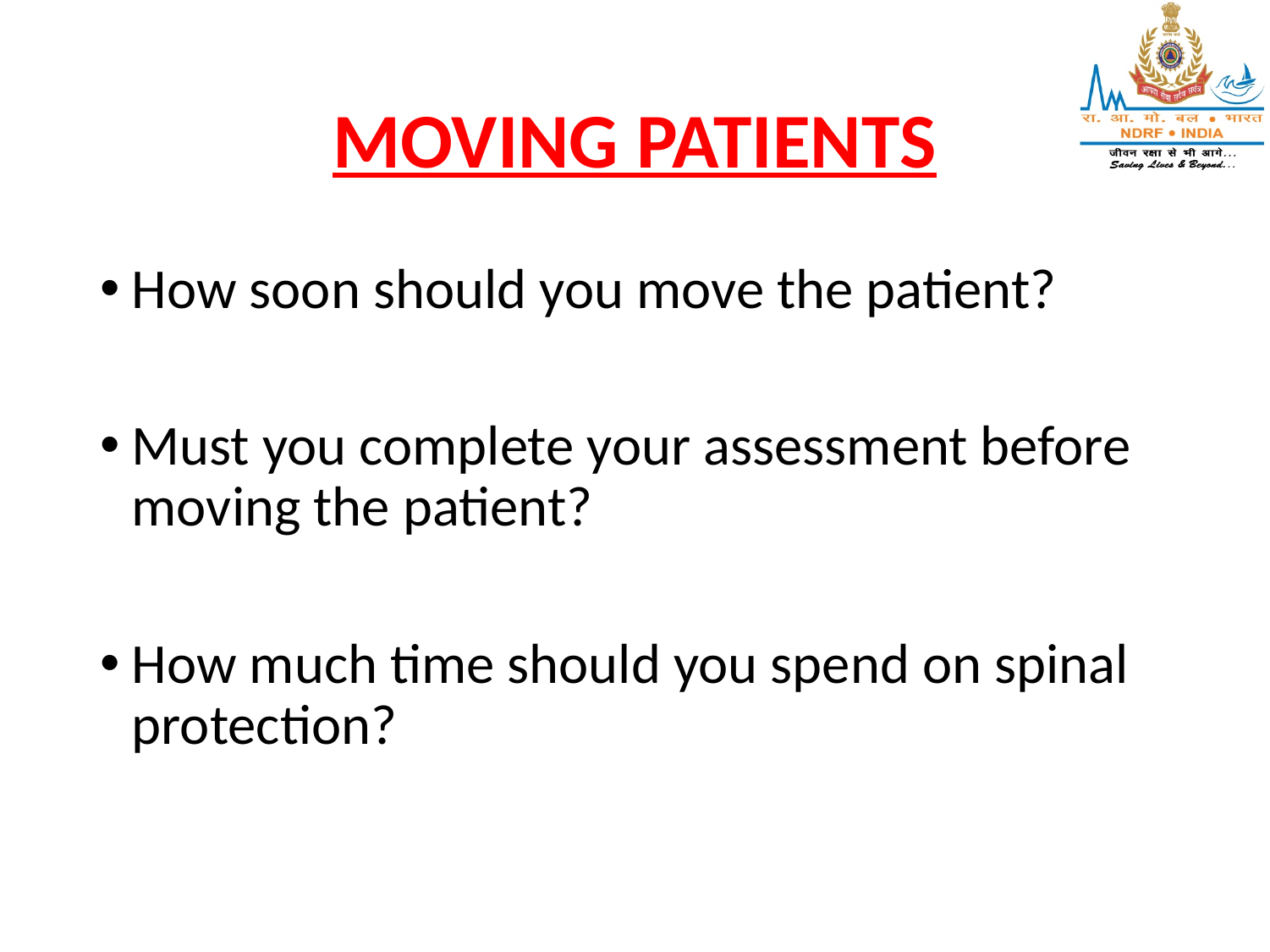

# MOVING PATIENTS
How soon should you move the patient?

Must you complete your assessment before moving the patient?

How much time should you spend on spinal protection?